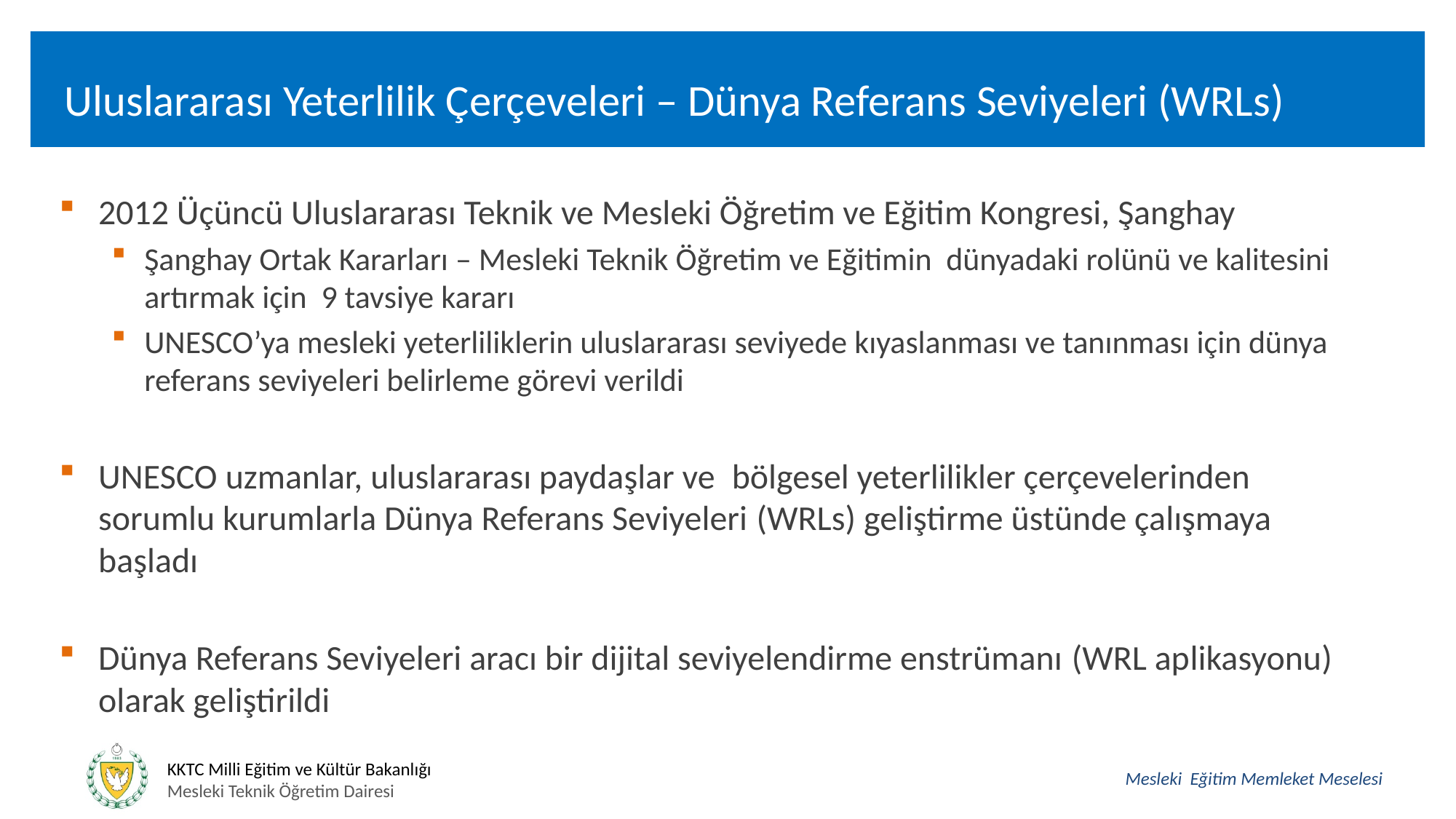

# Uluslararası Yeterlilik Çerçeveleri – Dünya Referans Seviyeleri (WRLs)
2012 Üçüncü Uluslararası Teknik ve Mesleki Öğretim ve Eğitim Kongresi, Şanghay
Şanghay Ortak Kararları – Mesleki Teknik Öğretim ve Eğitimin  dünyadaki rolünü ve kalitesini artırmak için  9 tavsiye kararı
UNESCO’ya mesleki yeterliliklerin uluslararası seviyede kıyaslanması ve tanınması için dünya referans seviyeleri belirleme görevi verildi

UNESCO uzmanlar, uluslararası paydaşlar ve  bölgesel yeterlilikler çerçevelerinden sorumlu kurumlarla Dünya Referans Seviyeleri (WRLs) geliştirme üstünde çalışmaya başladı

Dünya Referans Seviyeleri aracı bir dijital seviyelendirme enstrümanı (WRL aplikasyonu) olarak geliştirildi